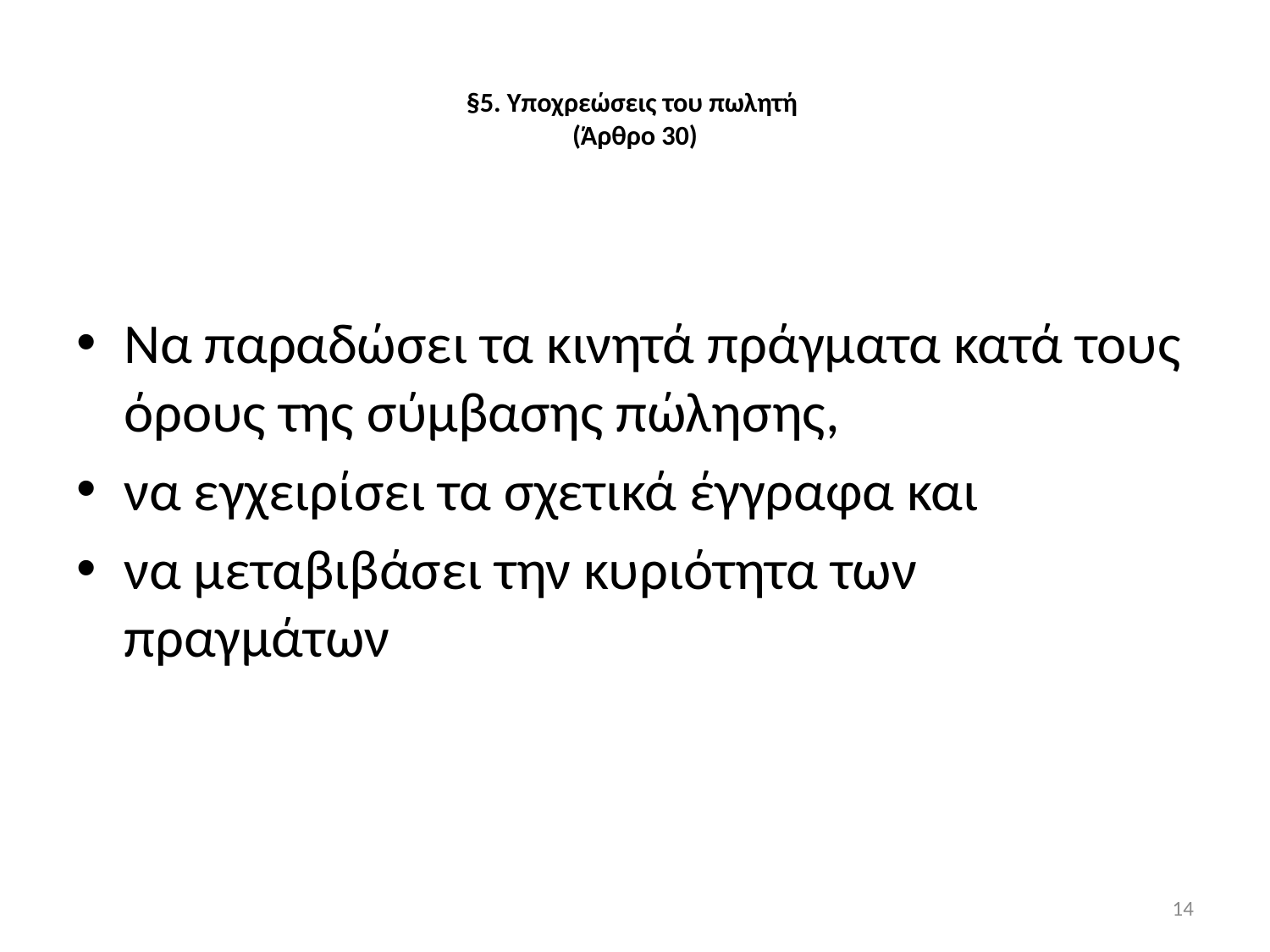

# §5. Υποχρεώσεις του πωλητή (Άρθρο 30)

Να παραδώσει τα κινητά πράγματα κατά τους όρους της σύμβασης πώλησης,
να εγχειρίσει τα σχετικά έγγραφα και
να μεταβιβάσει την κυριότητα των πραγμάτων

14